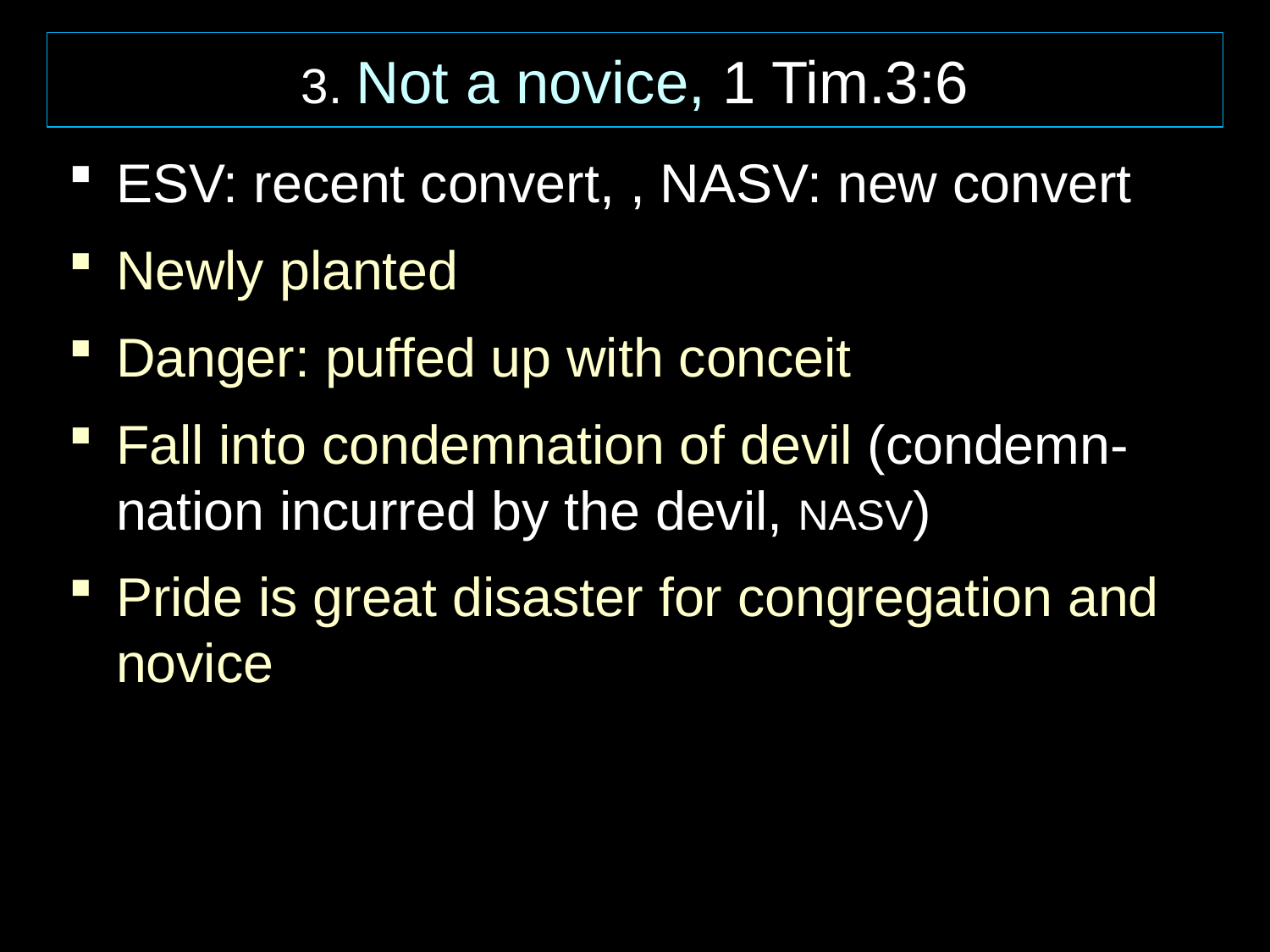

3. Not a novice, 1 Tim.3:6
ESV: recent convert, , NASV: new convert
Newly planted
Danger: puffed up with conceit
Fall into condemnation of devil (condemn-nation incurred by the devil, NASV)
Pride is great disaster for congregation and novice